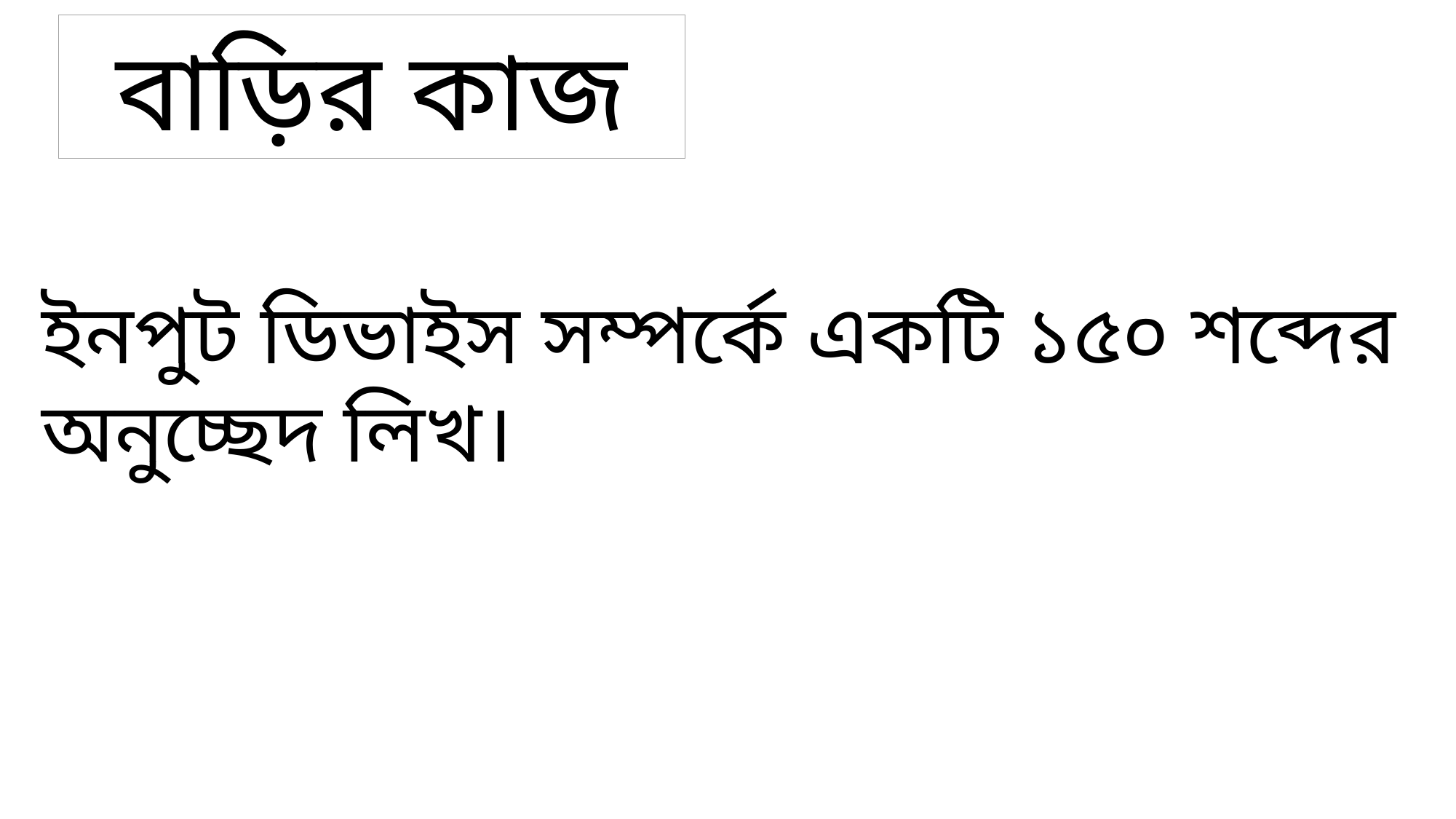

বাড়ির কাজ
ইনপুট ডিভাইস সম্পর্কে একটি ১৫০ শব্দের অনুচ্ছেদ লিখ।